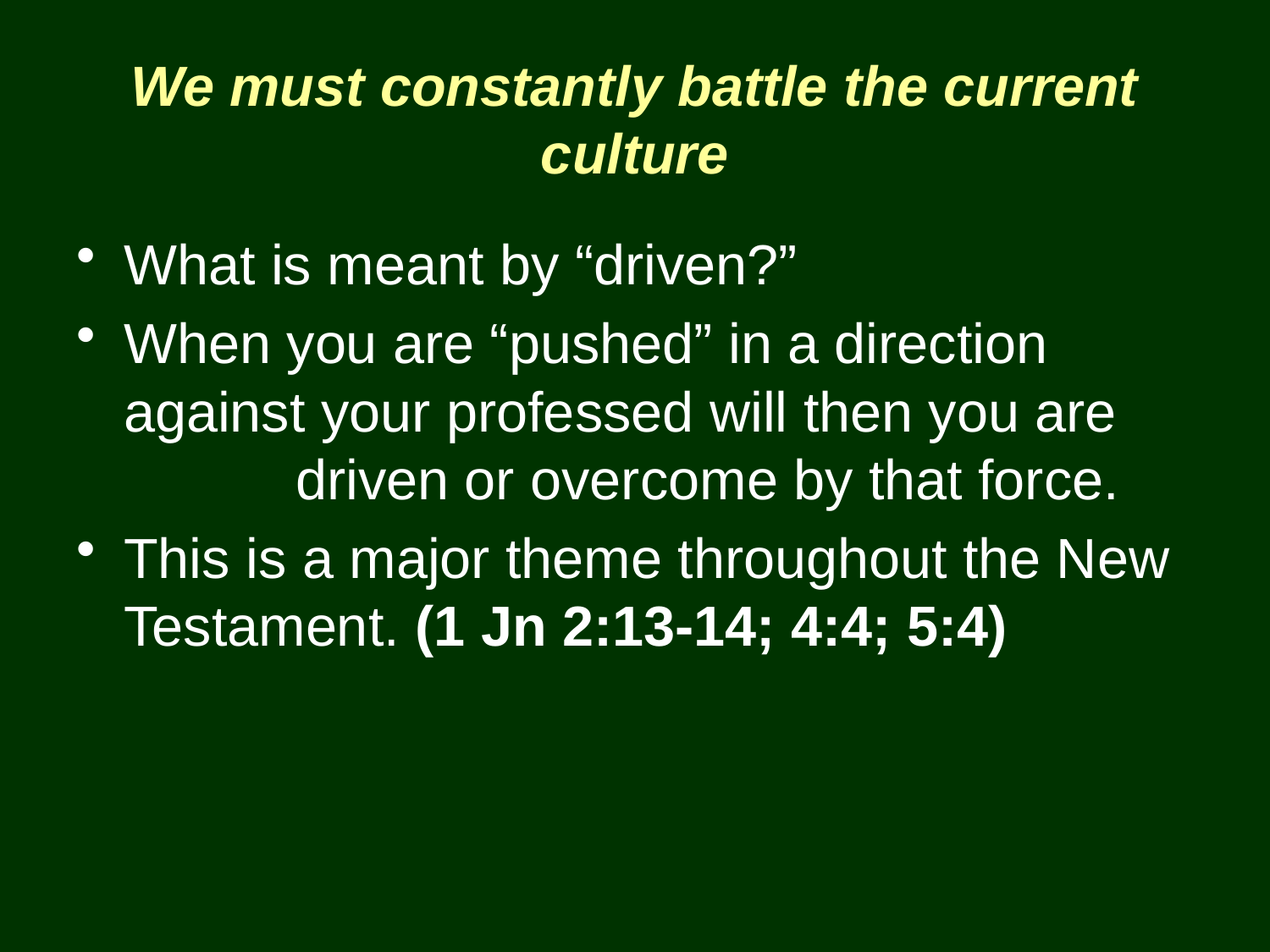

# We must constantly battle the current culture
What is meant by “driven?”
When you are “pushed” in a direction against your professed will then you are                driven or overcome by that force.
This is a major theme throughout the New Testament. (1 Jn 2:13-14; 4:4; 5:4)